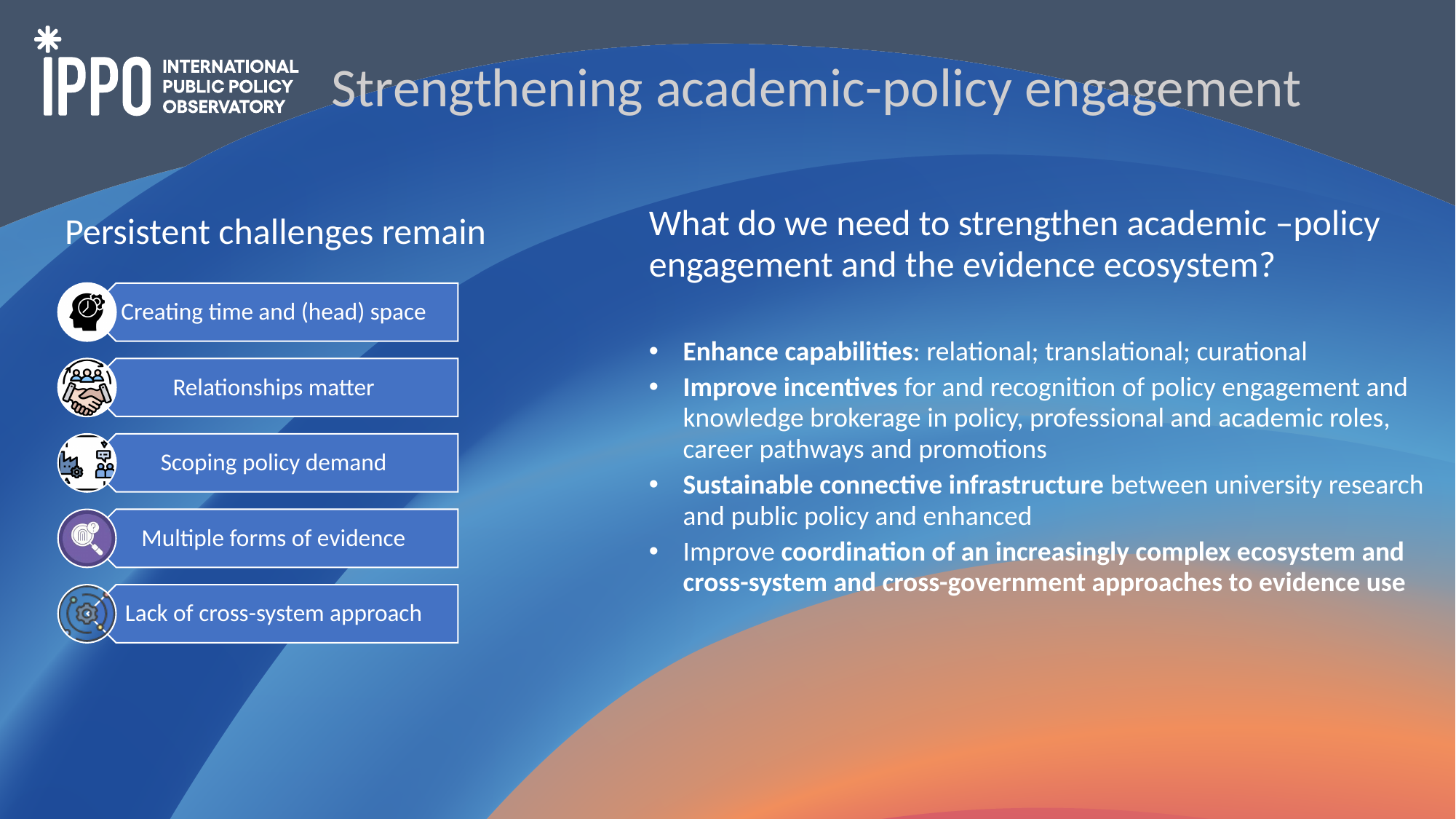

# Strengthening academic-policy engagement
Persistent challenges remain
What do we need to strengthen academic –policy engagement and the evidence ecosystem?

Enhance capabilities: relational; translational; curational
Improve incentives for and recognition of policy engagement and knowledge brokerage in policy, professional and academic roles, career pathways and promotions
Sustainable connective infrastructure between university research and public policy and enhanced
Improve coordination of an increasingly complex ecosystem and cross-system and cross-government approaches to evidence use
Creating time and (head) space
Relationships matter
Scoping policy demand
Multiple forms of evidence
Lack of cross-system approach